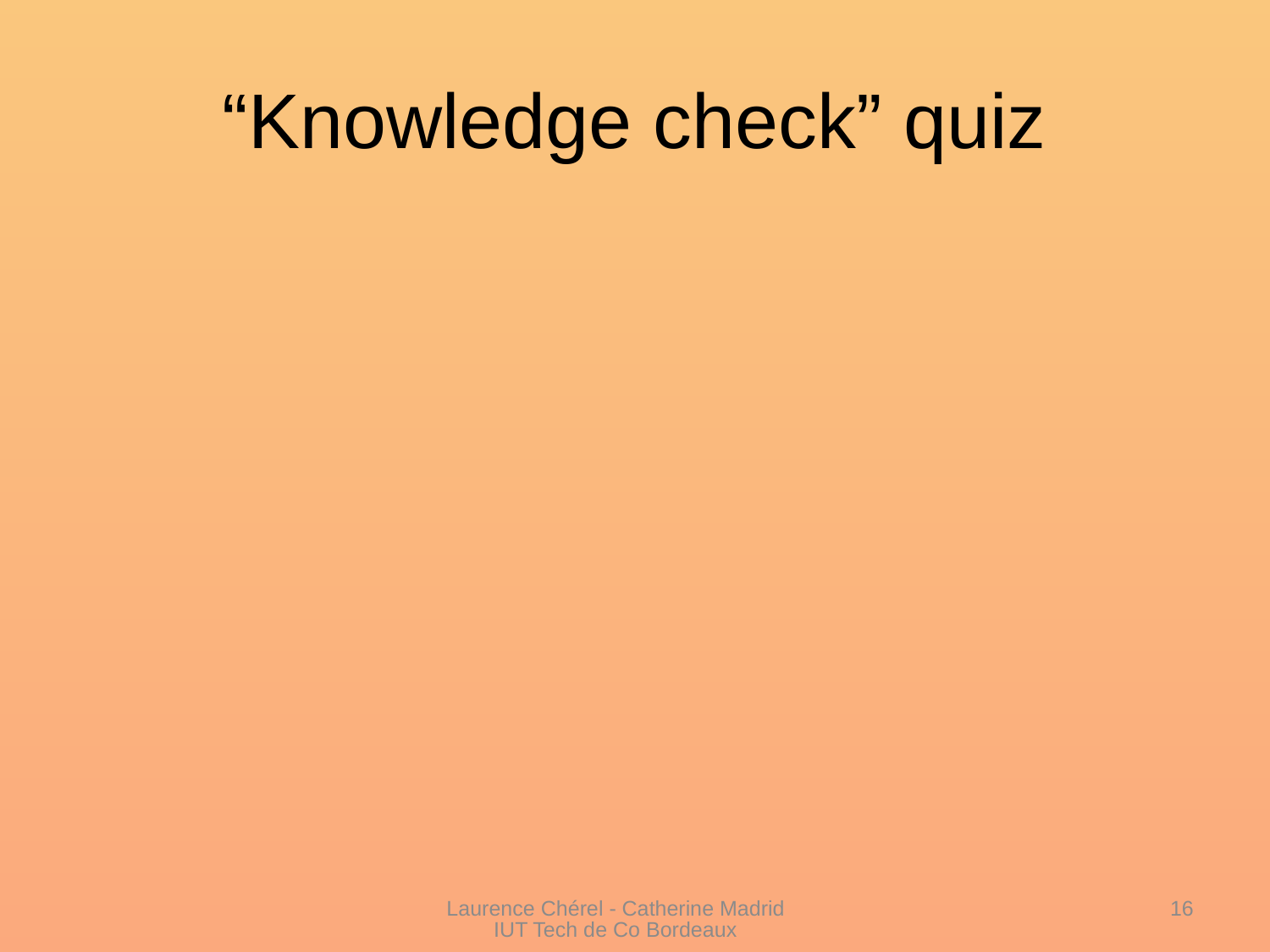

# “Knowledge check” quiz

Laurence Chérel - Catherine Madrid              IUT Tech de Co Bordeaux
16